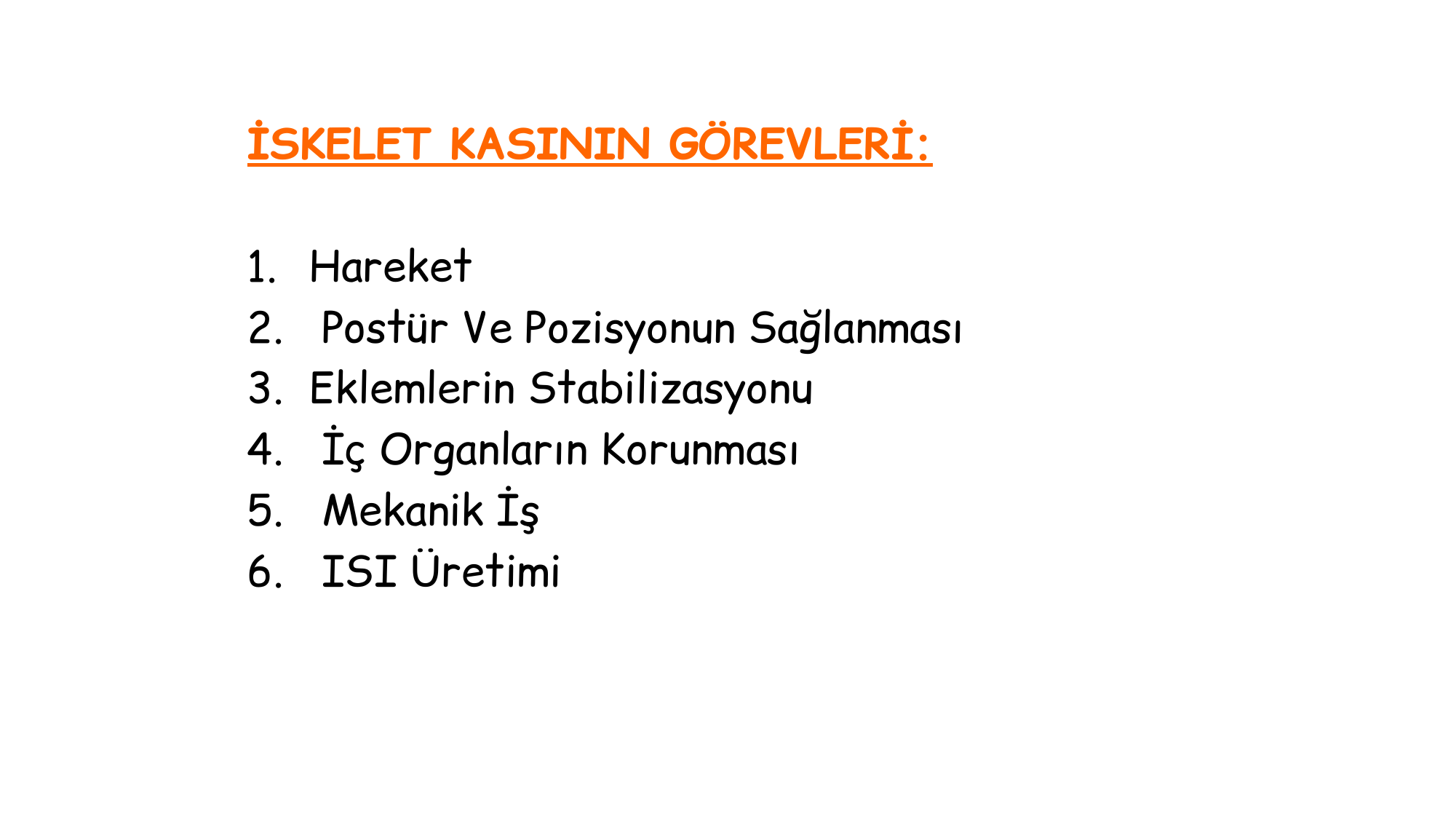

İSKELET KASININ GÖREVLERİ:

Hareket
2.   Postür Ve Pozisyonun Sağlanması
Eklemlerin Stabilizasyonu
4.   İç Organların Korunması
5.   Mekanik İş
6.   ISI Üretimi